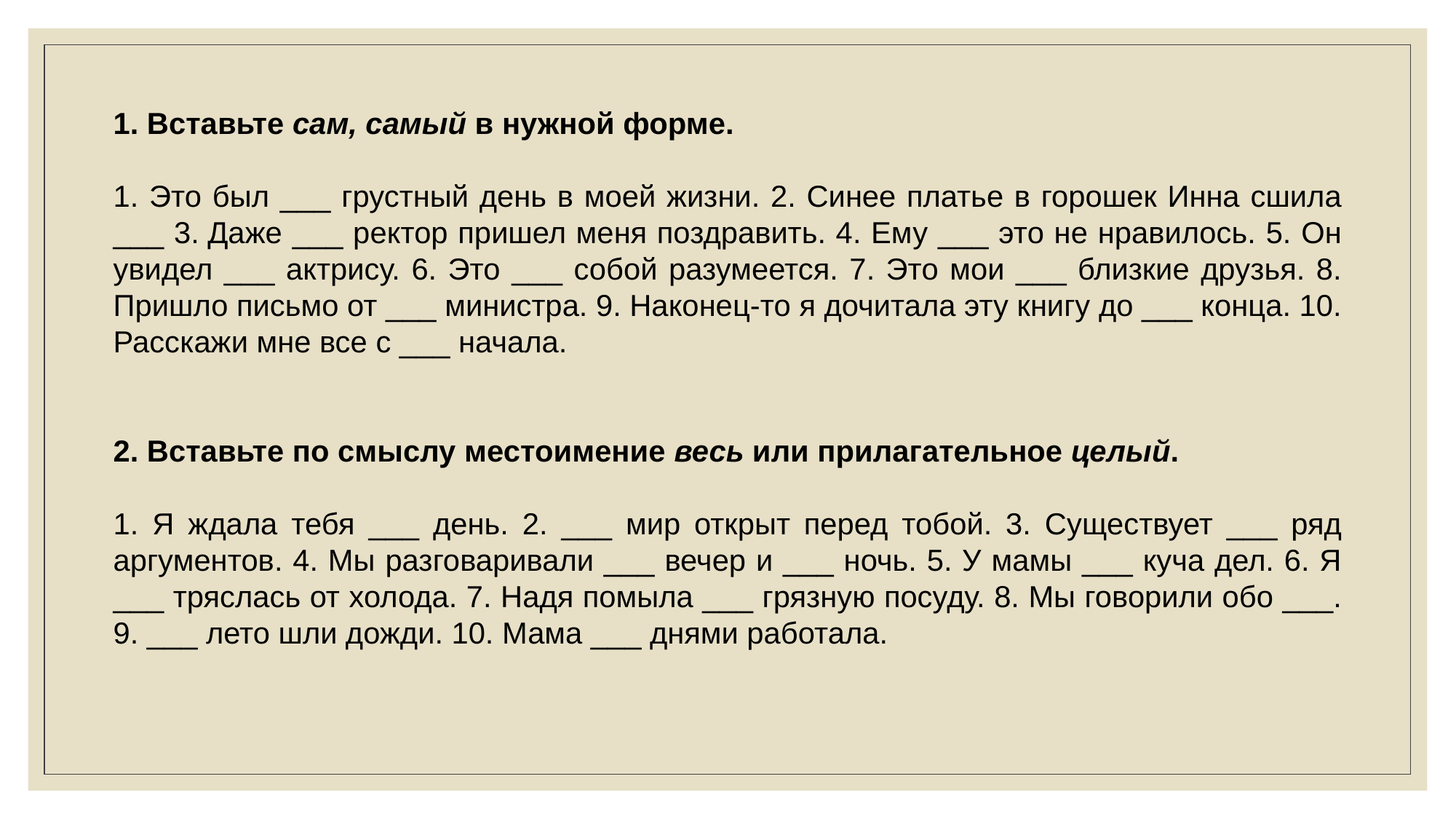

1. Вставьте сам, самый в нужной форме.

1. Это был ___ грустный день в моей жизни. 2. Синее платье в горошек Инна сшила ___ 3. Даже ___ ректор пришел меня поздравить. 4. Ему ___ это не нравилось. 5. Он увидел ___ актрису. 6. Это ___ собой разумеется. 7. Это мои ___ близкие друзья. 8. Пришло письмо от ___ министра. 9. Наконец-то я дочитала эту книгу до ___ конца. 10. Расскажи мне все с ___ начала.

2. Вставьте по смыслу местоимение весь или прилагательное целый.

1. Я ждала тебя ___ день. 2. ___ мир открыт перед тобой. 3. Существует ___ ряд аргументов. 4. Мы разговаривали ___ вечер и ___ ночь. 5. У мамы ___ куча дел. 6. Я ___ тряслась от холода. 7. Надя помыла ___ грязную посуду. 8. Мы говорили обо ___. 9. ___ лето шли дожди. 10. Мама ___ днями работала.